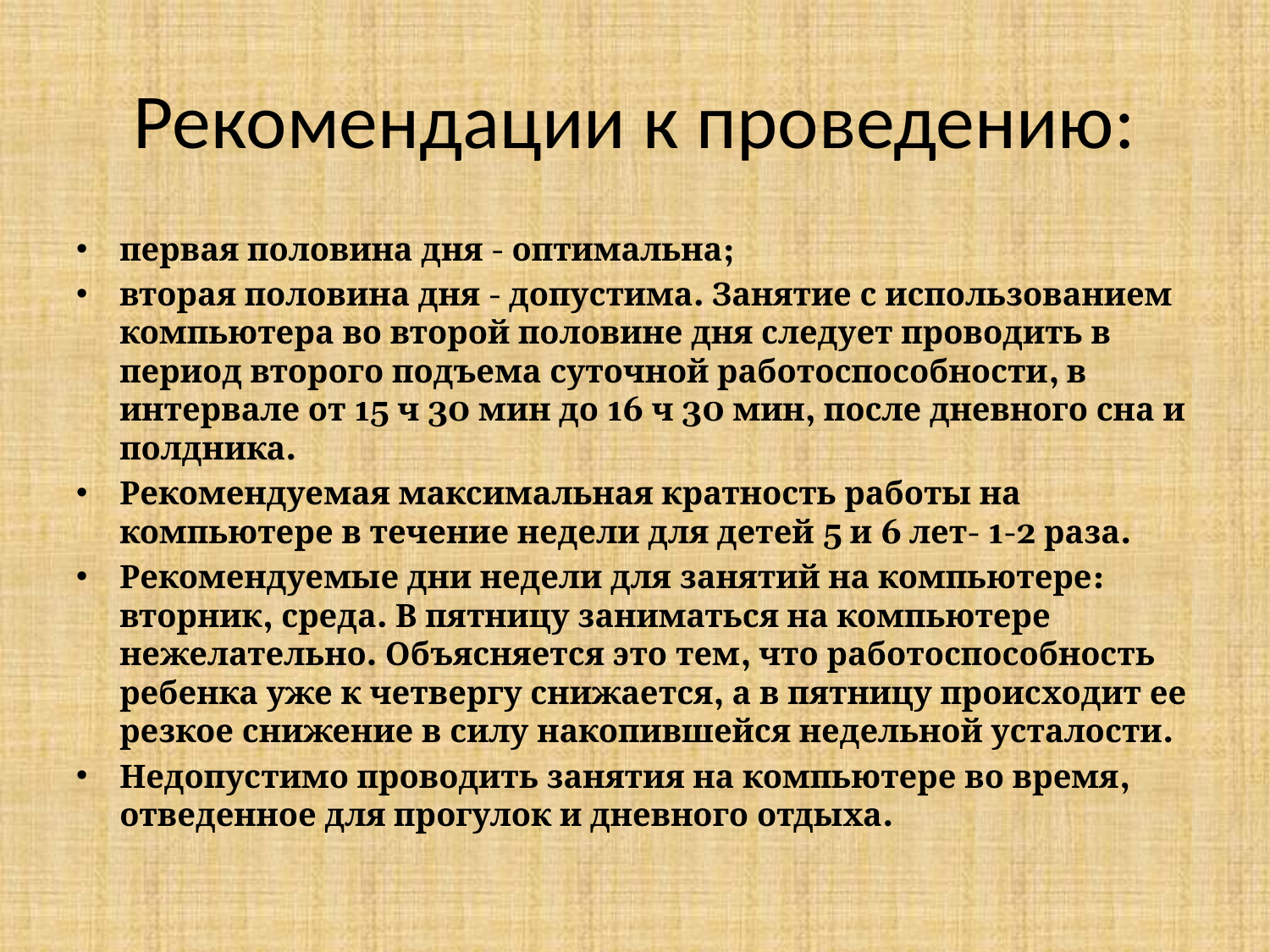

# Рекомендации к проведению:
первая половина дня - оптимальна;
вторая половина дня - допустима. Занятие с использованием компьютера во второй половине дня следует проводить в период второго подъема суточной работоспособности, в интервале от 15 ч 30 мин до 16 ч 30 мин, после дневного сна и полдника.
Рекомендуемая максимальная кратность работы на компьютере в течение недели для детей 5 и 6 лет- 1-2 раза.
Рекомендуемые дни недели для занятий на компьютере: вторник, среда. В пятницу заниматься на компьютере нежелательно. Объясняется это тем, что работоспособность ребенка уже к четвергу снижается, а в пятницу происходит ее резкое снижение в силу накопившейся недельной усталости.
Недопустимо проводить занятия на компьютере во время, отведенное для прогулок и дневного отдыха.